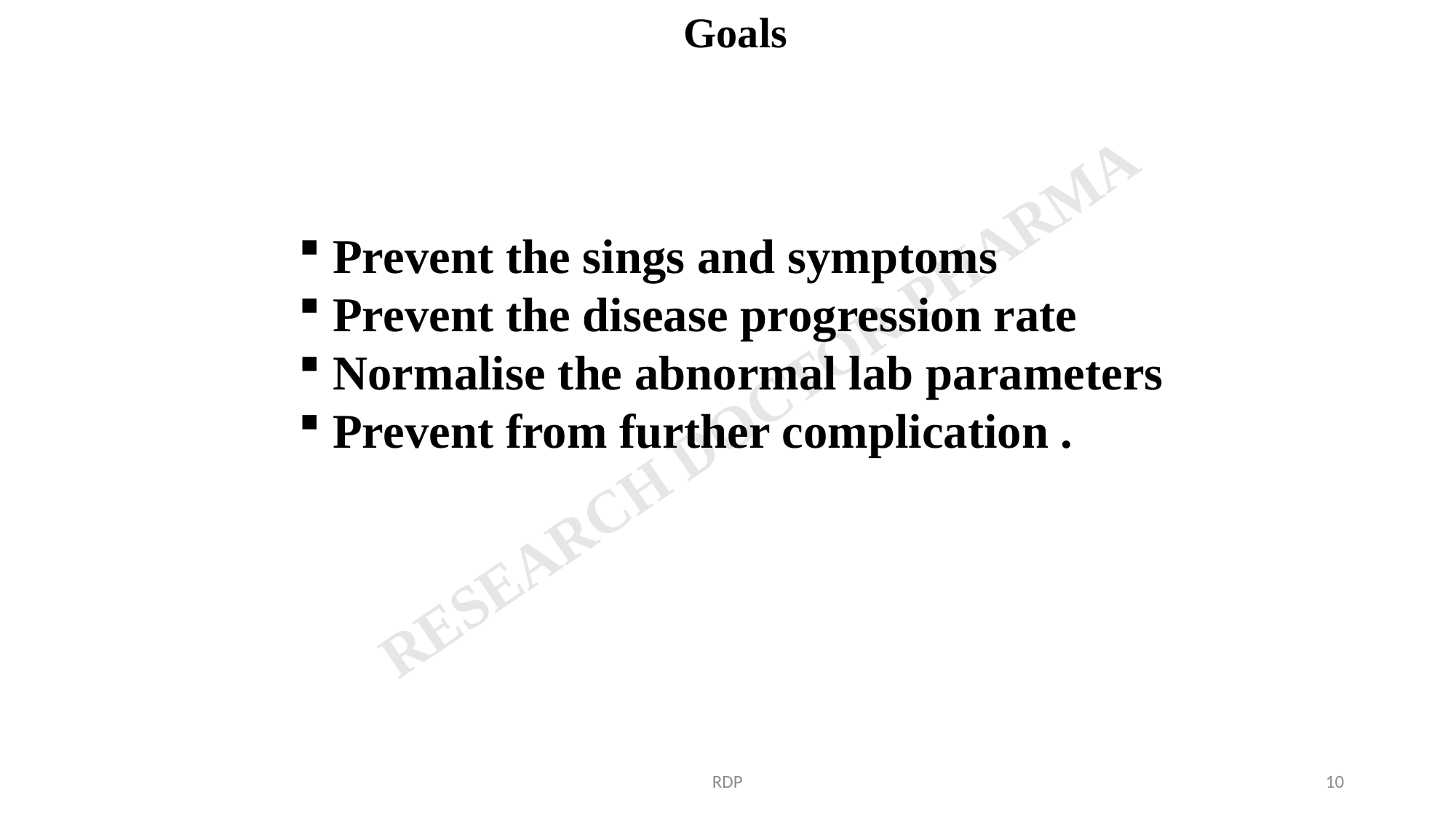

Goals
Prevent the sings and symptoms
Prevent the disease progression rate
Normalise the abnormal lab parameters
Prevent from further complication .
RDP
10